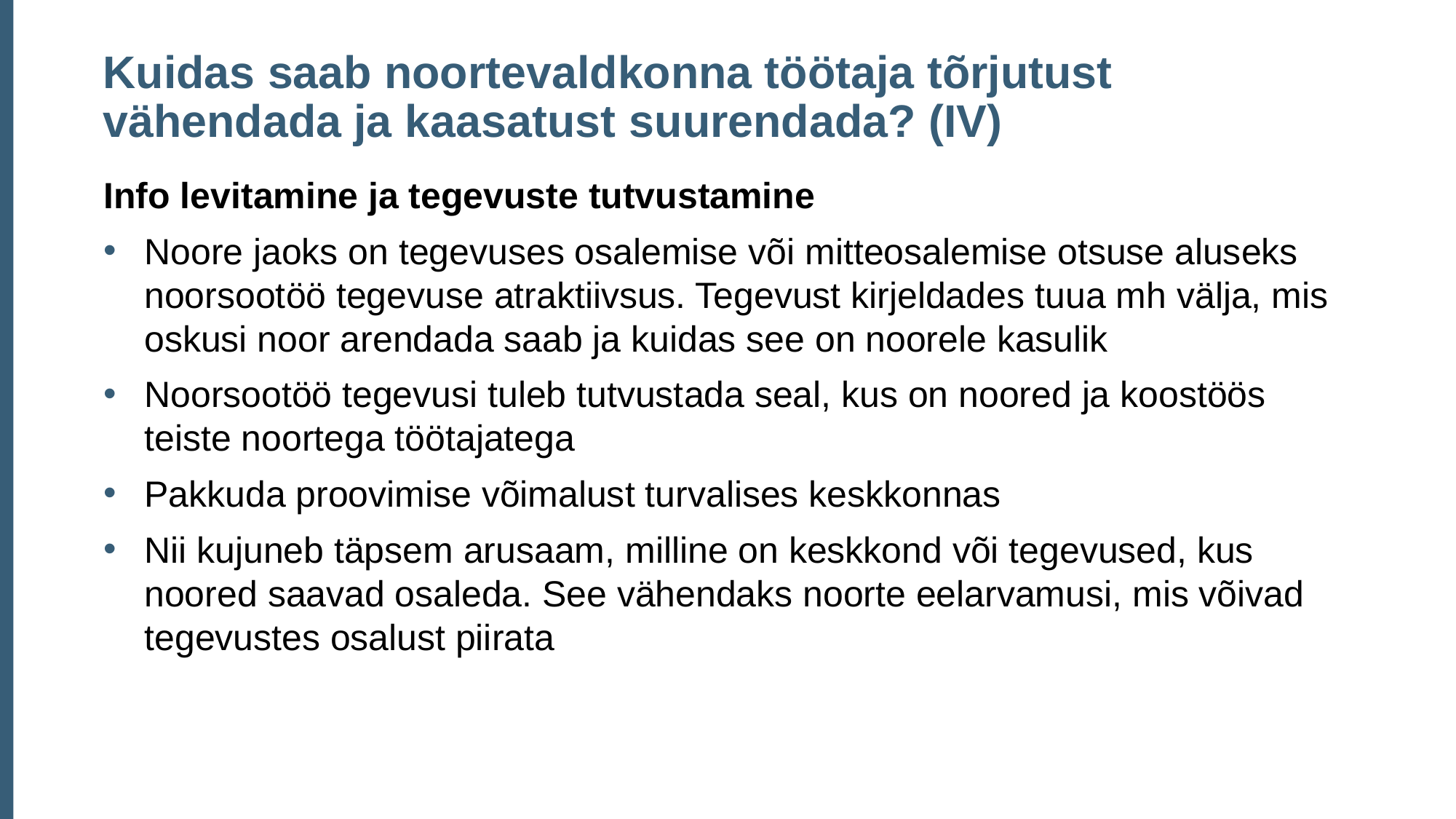

# Kuidas saab noortevaldkonna töötaja tõrjutust vähendada ja kaasatust suurendada? (IV)
Info levitamine ja tegevuste tutvustamine
Noore jaoks on tegevuses osalemise või mitteosalemise otsuse aluseks noorsootöö tegevuse atraktiivsus. Tegevust kirjeldades tuua mh välja, mis oskusi noor arendada saab ja kuidas see on noorele kasulik
Noorsootöö tegevusi tuleb tutvustada seal, kus on noored ja koostöös teiste noortega töötajatega
Pakkuda proovimise võimalust turvalises keskkonnas
Nii kujuneb täpsem arusaam, milline on keskkond või tegevused, kus noored saavad osaleda. See vähendaks noorte eelarvamusi, mis võivad tegevustes osalust piirata